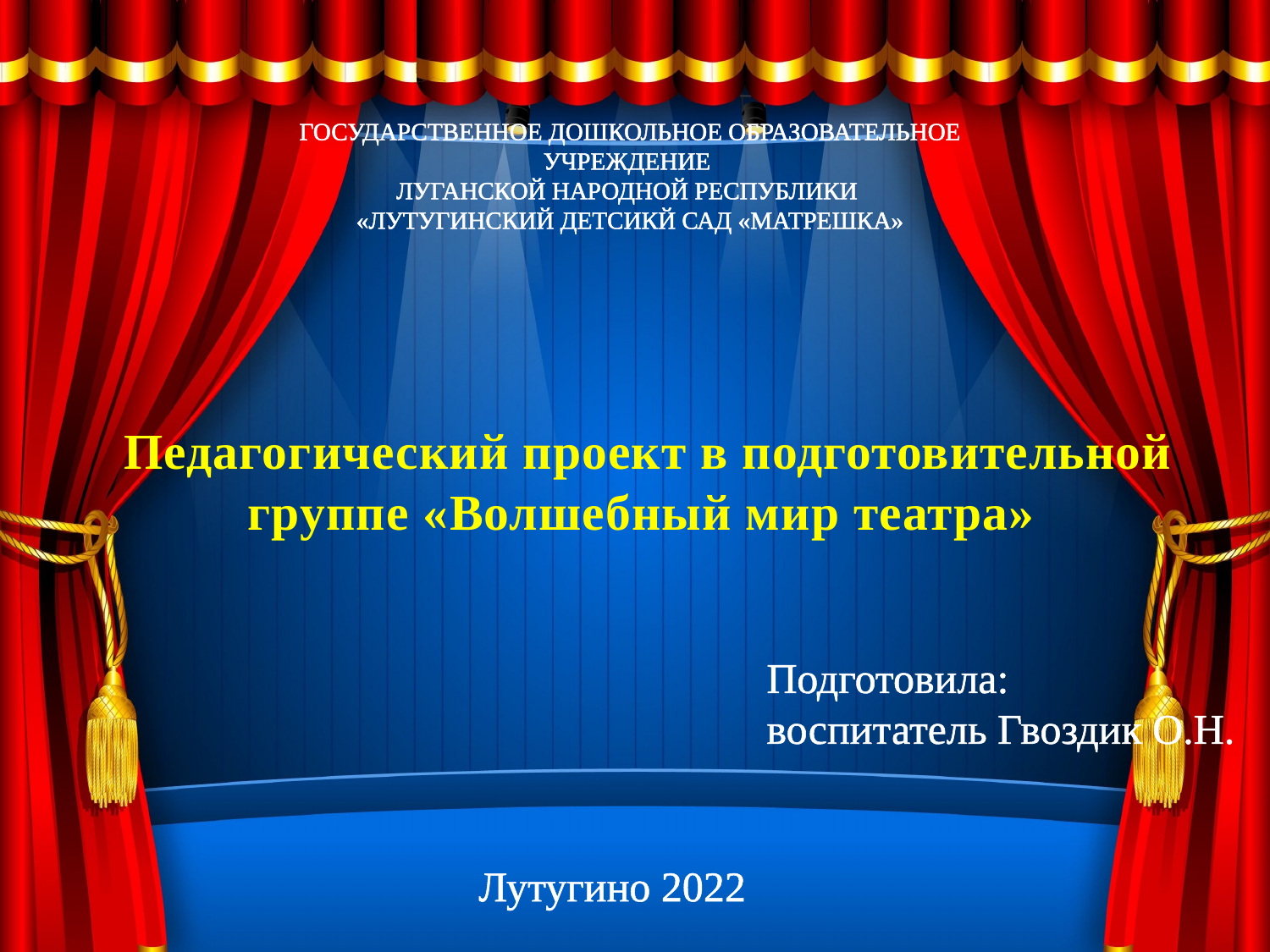

ГОСУДАРСТВЕННОЕ ДОШКОЛЬНОЕ ОБРАЗОВАТЕЛЬНОЕ УЧРЕЖДЕНИЕ
ЛУГАНСКОЙ НАРОДНОЙ РЕСПУБЛИКИ
«ЛУТУГИНСКИЙ ДЕТСИКЙ САД «МАТРЕШКА»
# Педагогический проект в подготовительной группе «Волшебный мир театра»
Подготовила:
воспитатель Гвоздик О.Н.
Лутугино 2022